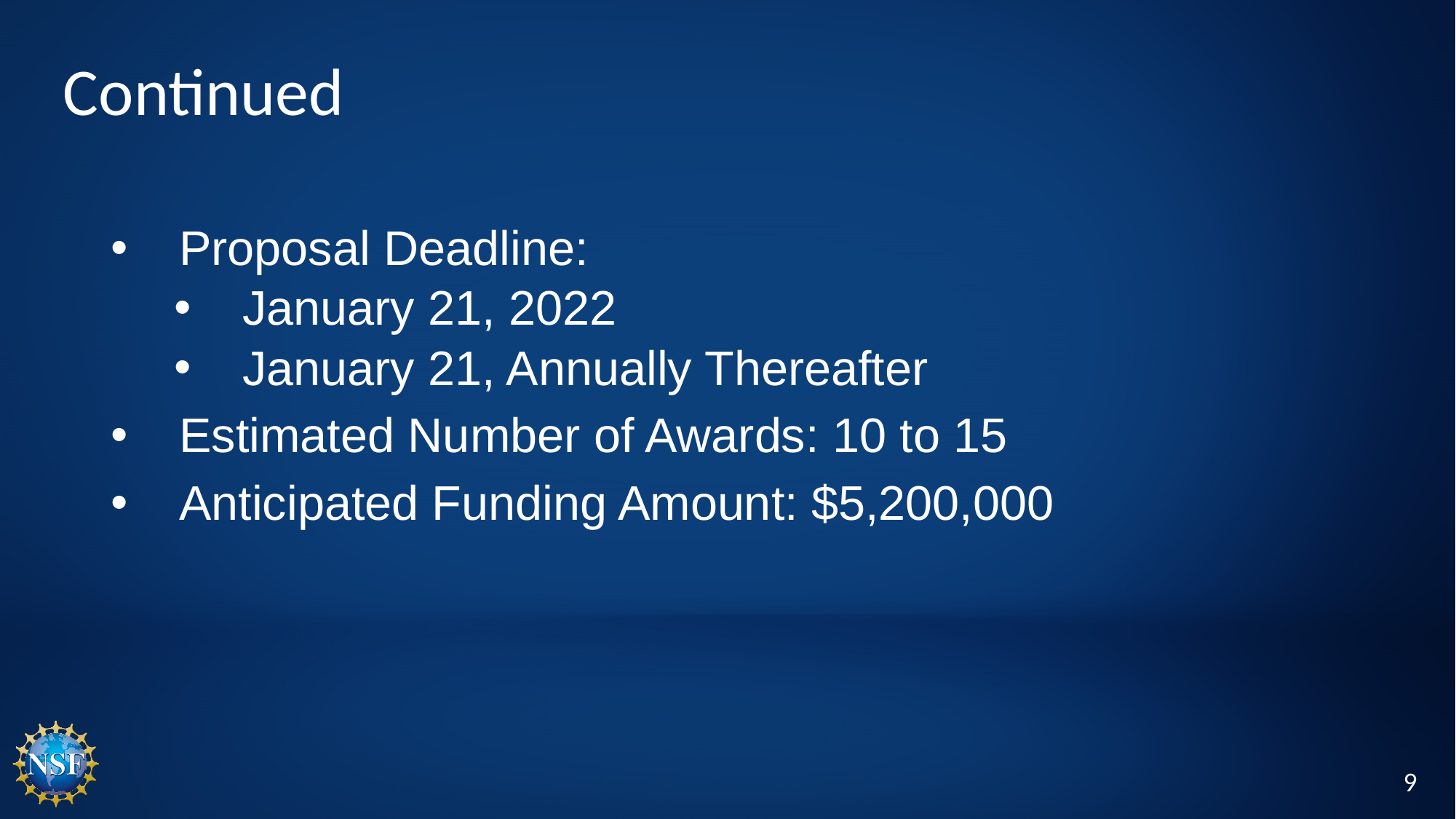

# Continued
Proposal Deadline:
January 21, 2022
January 21, Annually Thereafter
Estimated Number of Awards: 10 to 15
Anticipated Funding Amount: $5,200,000

9